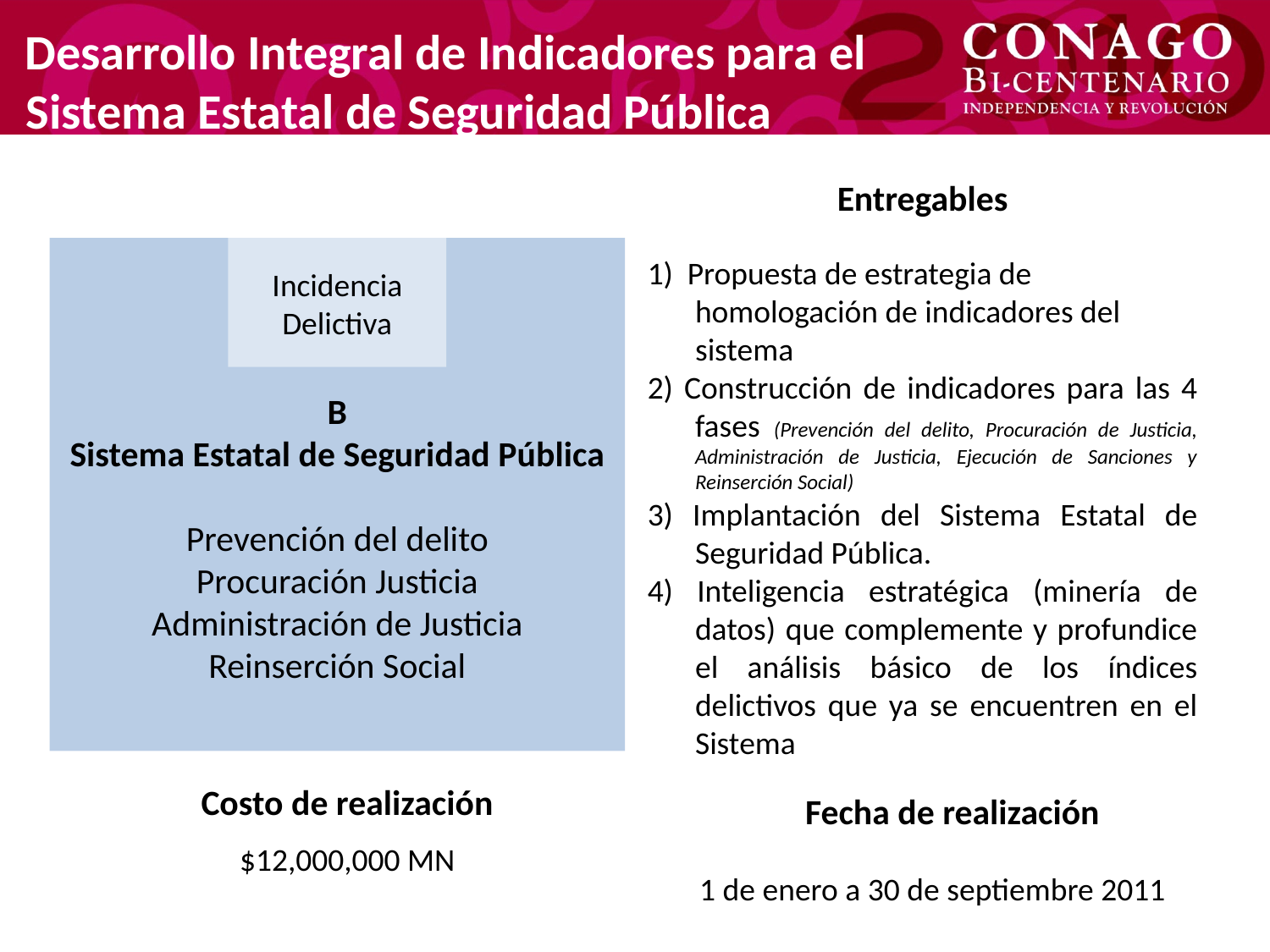

# Desarrollo Integral de Indicadores para el Sistema Estatal de Seguridad Pública
Entregables

B
Sistema Estatal de Seguridad Pública

Prevención del delito
Procuración Justicia
Administración de Justicia
Reinserción Social
Incidencia Delictiva
1)  Propuesta de estrategia de homologación de indicadores del sistema
2) Construcción de indicadores para las 4 fases (Prevención del delito, Procuración de Justicia, Administración de Justicia, Ejecución de Sanciones y Reinserción Social)
3) Implantación del Sistema Estatal de Seguridad Pública.
4) Inteligencia estratégica (minería de datos) que complemente y profundice el análisis básico de los índices delictivos que ya se encuentren en el Sistema

Costo de realización
Fecha de realización
$12,000,000 MN
1 de enero a 30 de septiembre 2011